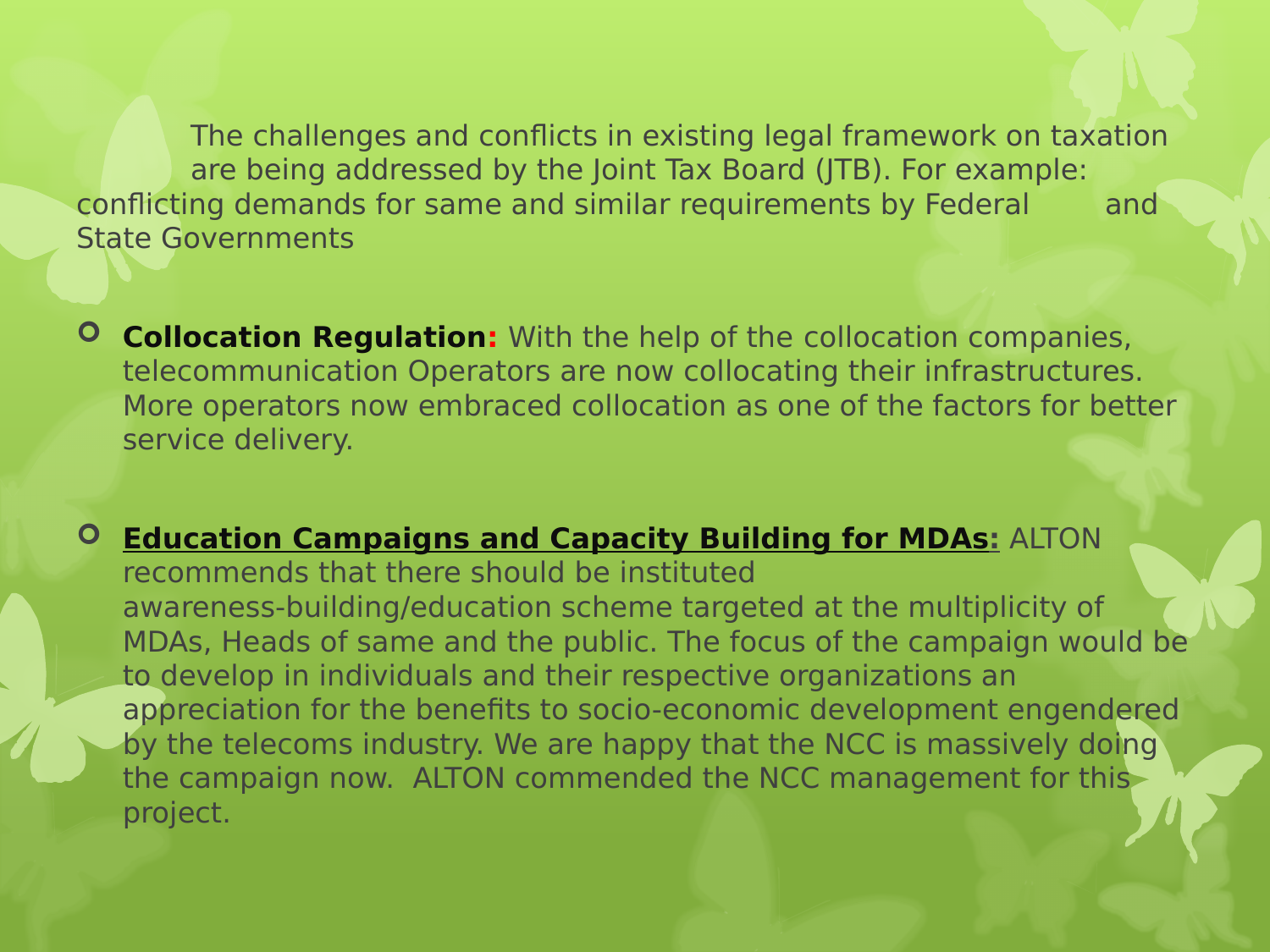

The challenges and conflicts in existing legal framework on taxation 	are being addressed by the Joint Tax Board (JTB). For example: 	conflicting demands for same and similar requirements by Federal 	and State Governments

Collocation Regulation: With the help of the collocation companies, telecommunication Operators are now collocating their infrastructures.  More operators now embraced collocation as one of the factors for better service delivery.

Education Campaigns and Capacity Building for MDAs: ALTON recommends that there should be instituted awareness-building/education scheme targeted at the multiplicity of MDAs, Heads of same and the public. The focus of the campaign would be to develop in individuals and their respective organizations an appreciation for the benefits to socio-economic development engendered by the telecoms industry. We are happy that the NCC is massively doing the campaign now.  ALTON commended the NCC management for this project.